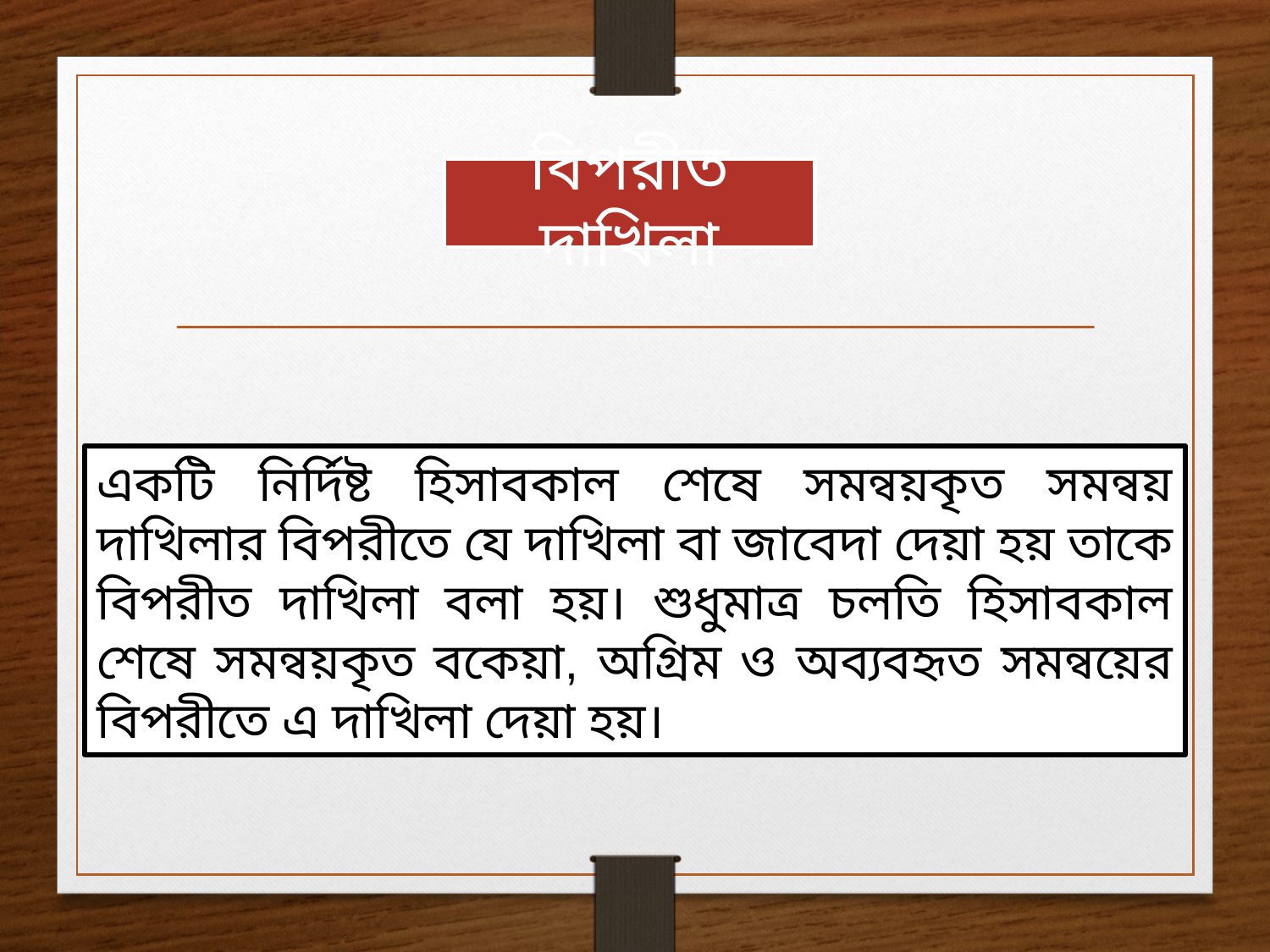

# বিপরীত দাখিলা
একটি নির্দিষ্ট হিসাবকাল শেষে সমন্বয়কৃত সমন্বয় দাখিলার বিপরীতে যে দাখিলা বা জাবেদা দেয়া হয় তাকে বিপরীত দাখিলা বলা হয়। শুধুমাত্র চলতি হিসাবকাল শেষে সমন্বয়কৃত বকেয়া, অগ্রিম ও অব্যবহৃত সমন্বয়ের বিপরীতে এ দাখিলা দেয়া হয়।